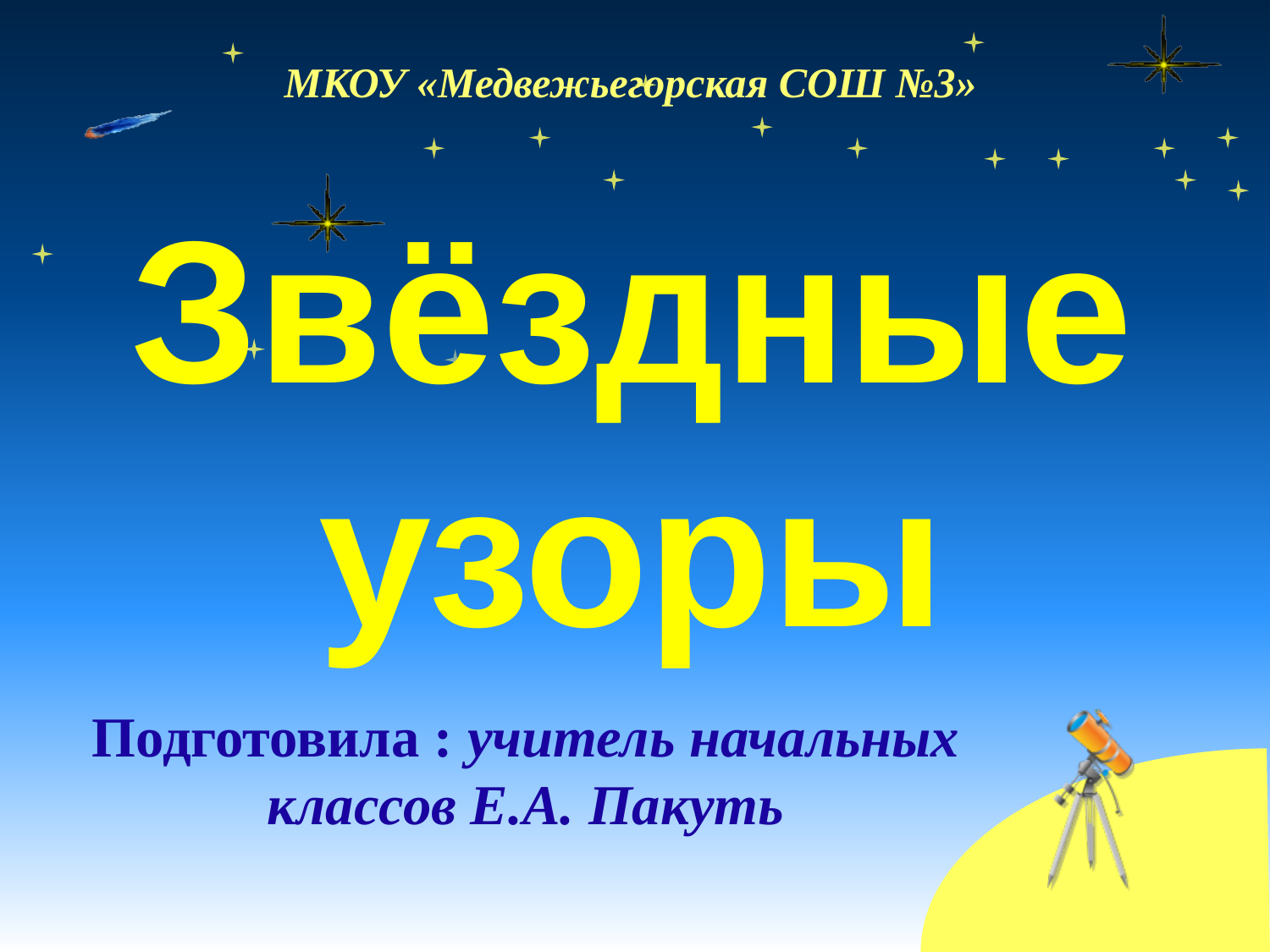

МКОУ «Медвежьегорская СОШ №3»
# Звёздные узоры
Подготовила : учитель начальных классов Е.А. Пакуть